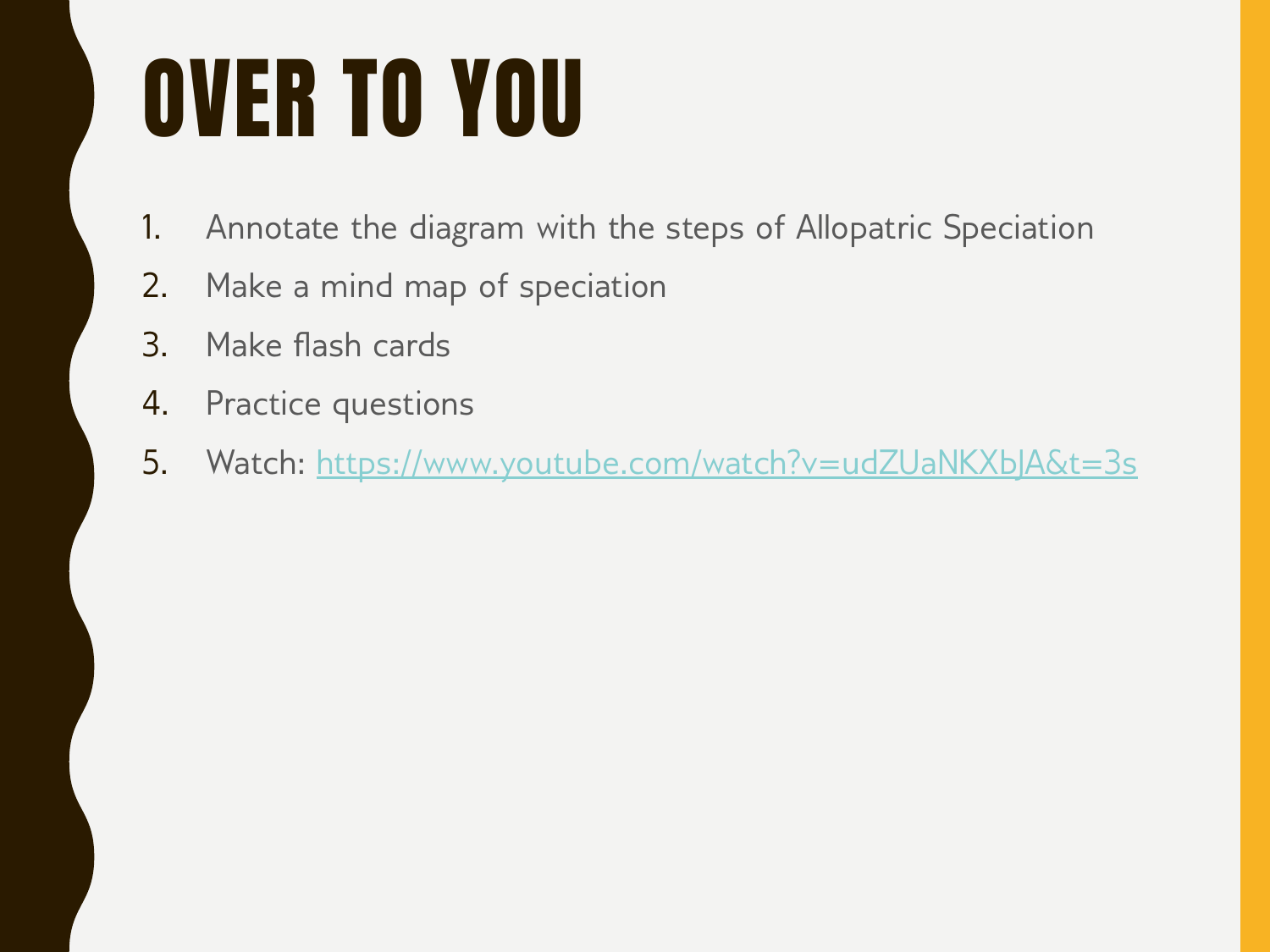

# Over to you
Annotate the diagram with the steps of Allopatric Speciation
Make a mind map of speciation
Make flash cards
Practice questions
Watch: https://www.youtube.com/watch?v=udZUaNKXbJA&t=3s